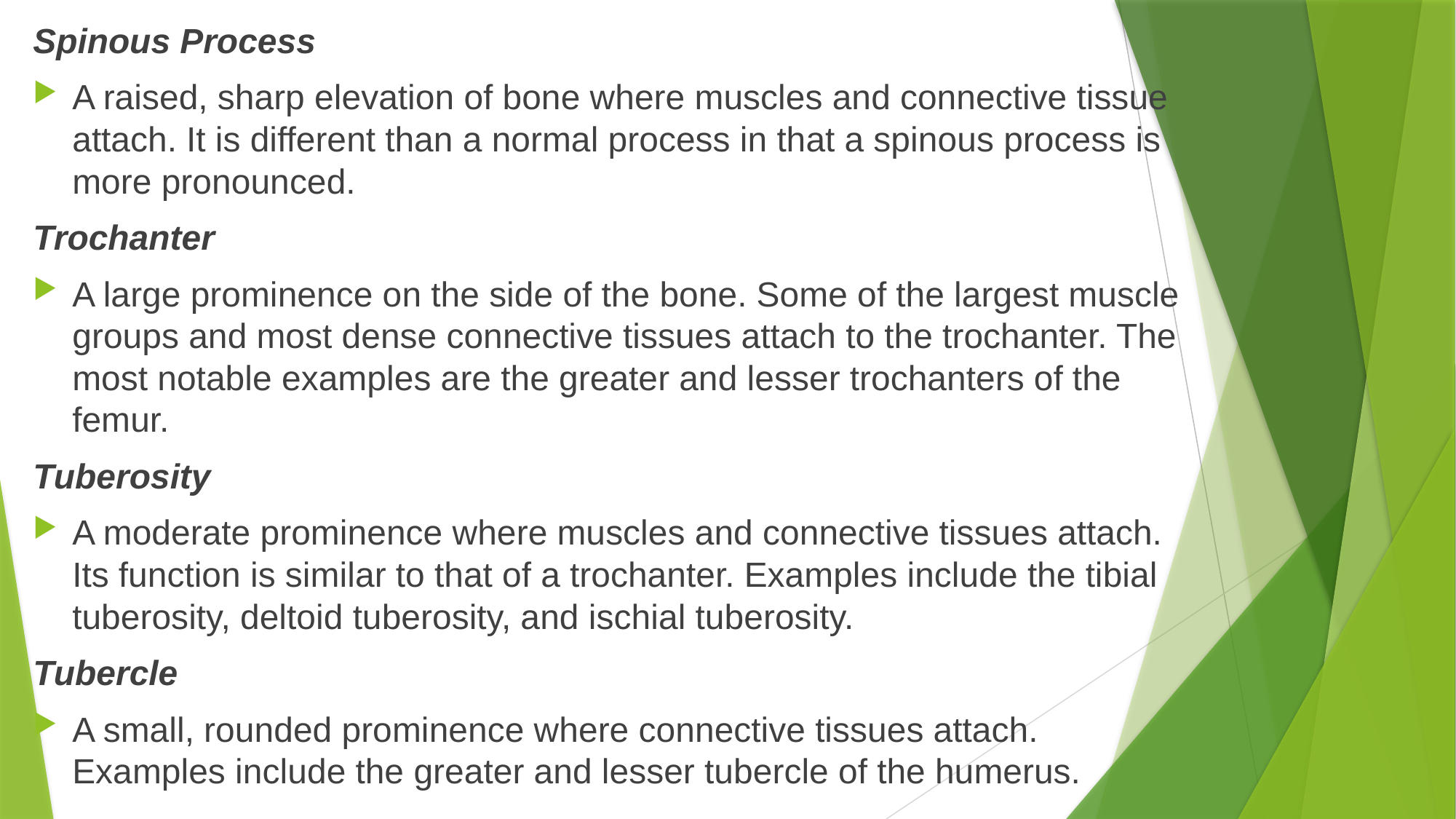

#
Spinous Process
A raised, sharp elevation of bone where muscles and connective tissue attach. It is different than a normal process in that a spinous process is more pronounced.
Trochanter
A large prominence on the side of the bone. Some of the largest muscle groups and most dense connective tissues attach to the trochanter. The most notable examples are the greater and lesser trochanters of the femur.
Tuberosity
A moderate prominence where muscles and connective tissues attach. Its function is similar to that of a trochanter. Examples include the tibial tuberosity, deltoid tuberosity, and ischial tuberosity.
Tubercle
A small, rounded prominence where connective tissues attach. Examples include the greater and lesser tubercle of the humerus.